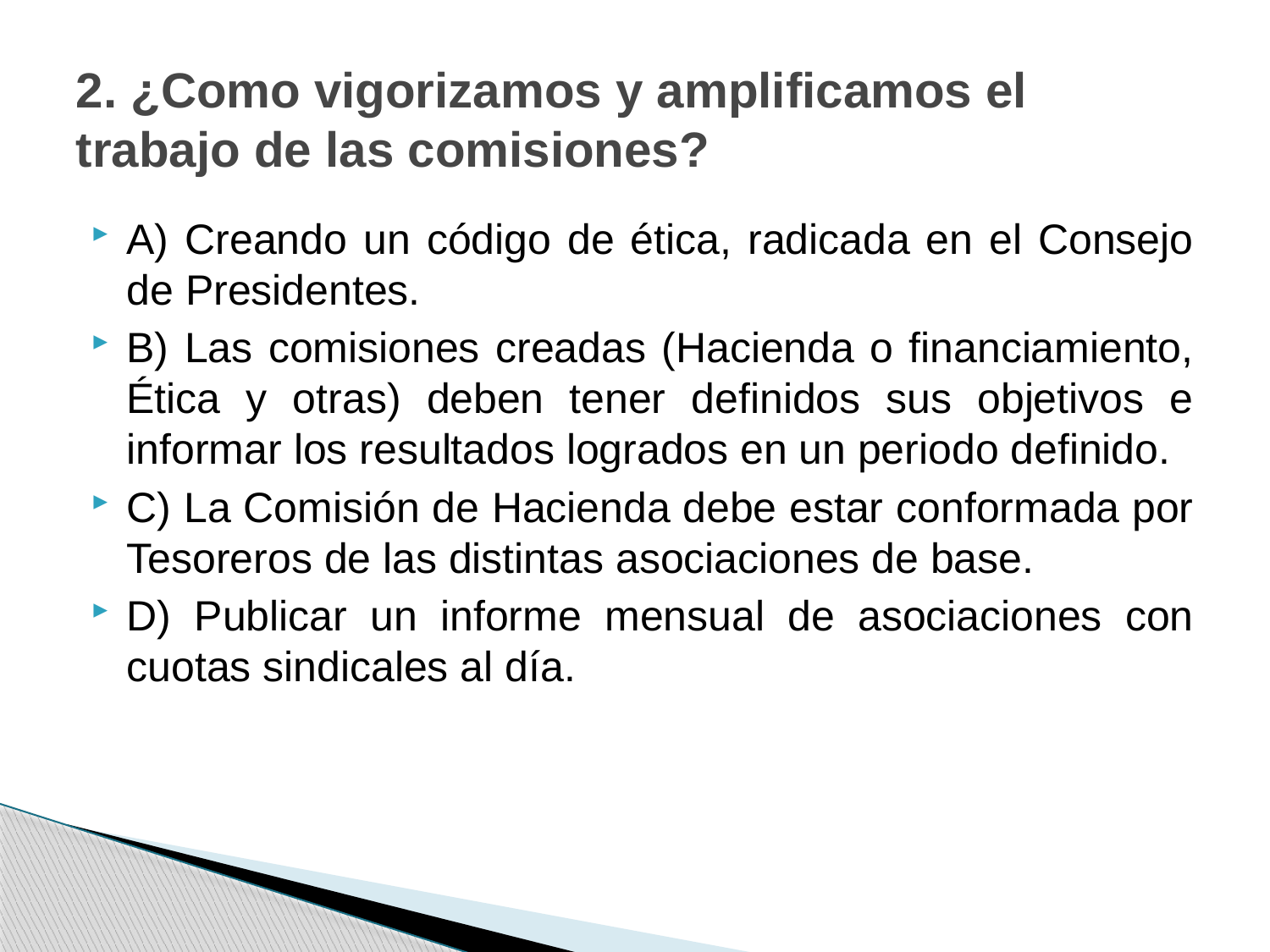

# 2. ¿Como vigorizamos y amplificamos el trabajo de las comisiones?
A) Creando un código de ética, radicada en el Consejo de Presidentes.
B) Las comisiones creadas (Hacienda o financiamiento, Ética y otras) deben tener definidos sus objetivos e informar los resultados logrados en un periodo definido.
C) La Comisión de Hacienda debe estar conformada por Tesoreros de las distintas asociaciones de base.
D) Publicar un informe mensual de asociaciones con cuotas sindicales al día.